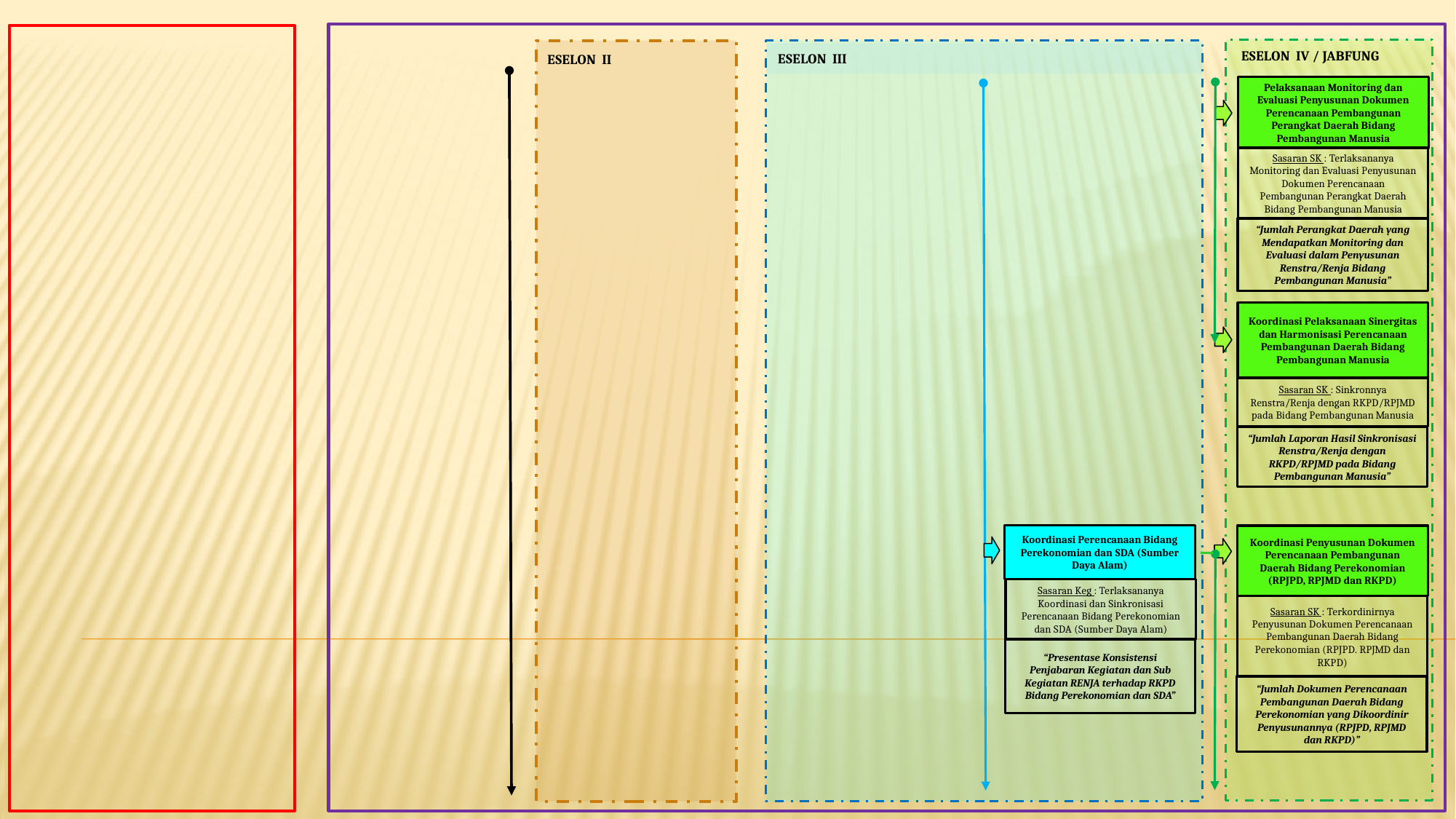

ESELON  IV / JABFUNG
ESELON  II
ESELON  III
Pelaksanaan Monitoring dan Evaluasi Penyusunan Dokumen Perencanaan Pembangunan Perangkat Daerah Bidang Pembangunan Manusia

Sasaran SK : Terlaksananya Monitoring dan Evaluasi Penyusunan Dokumen Perencanaan Pembangunan Perangkat Daerah Bidang Pembangunan Manusia
“Jumlah Perangkat Daerah yang Mendapatkan Monitoring dan Evaluasi dalam Penyusunan Renstra/Renja Bidang Pembangunan Manusia”
Koordinasi Pelaksanaan Sinergitas dan Harmonisasi Perencanaan Pembangunan Daerah Bidang Pembangunan Manusia

Sasaran SK : Sinkronnya Renstra/Renja dengan RKPD/RPJMD pada Bidang Pembangunan Manusia
“Jumlah Laporan Hasil Sinkronisasi Renstra/Renja dengan RKPD/RPJMD pada Bidang Pembangunan Manusia”
Koordinasi Perencanaan Bidang Perekonomian dan SDA (Sumber Daya Alam)
Koordinasi Penyusunan Dokumen Perencanaan Pembangunan Daerah Bidang Perekonomian (RPJPD, RPJMD dan RKPD)

Sasaran Keg : Terlaksananya Koordinasi dan Sinkronisasi Perencanaan Bidang Perekonomian dan SDA (Sumber Daya Alam)
Sasaran SK : Terkordinirnya Penyusunan Dokumen Perencanaan Pembangunan Daerah Bidang Perekonomian (RPJPD. RPJMD dan RKPD)
“Presentase Konsistensi Penjabaran Kegiatan dan Sub Kegiatan RENJA terhadap RKPD Bidang Perekonomian dan SDA”
“Jumlah Dokumen Perencanaan Pembangunan Daerah Bidang Perekonomian yang Dikoordinir Penyusunannya (RPJPD, RPJMD dan RKPD)”